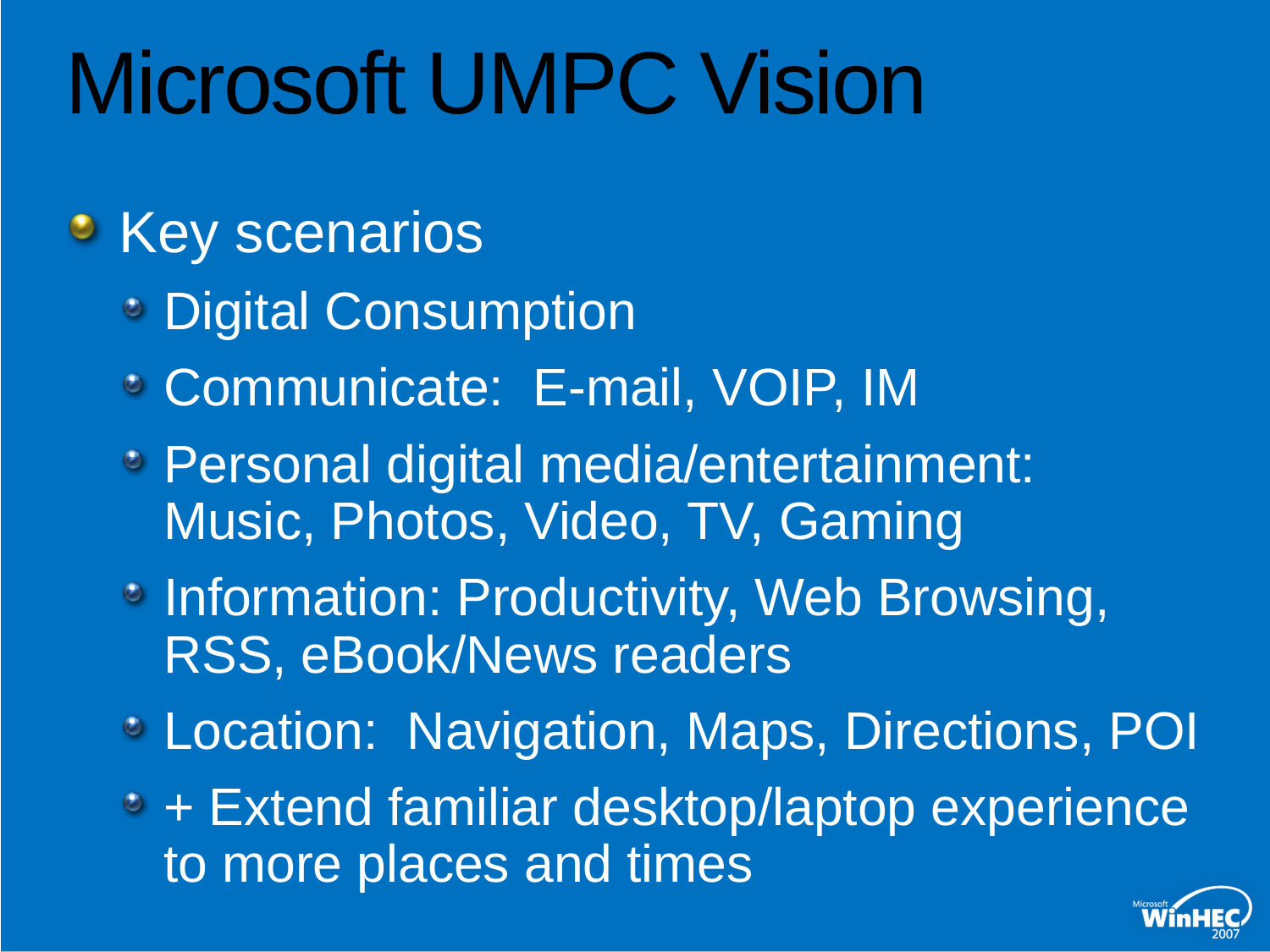

# Microsoft UMPC Vision
Key scenarios
Digital Consumption
Communicate:  E-mail, VOIP, IM
Personal digital media/entertainment:  Music, Photos, Video, TV, Gaming
Information: Productivity, Web Browsing, RSS, eBook/News readers
Location:  Navigation, Maps, Directions, POI
+ Extend familiar desktop/laptop experience to more places and times